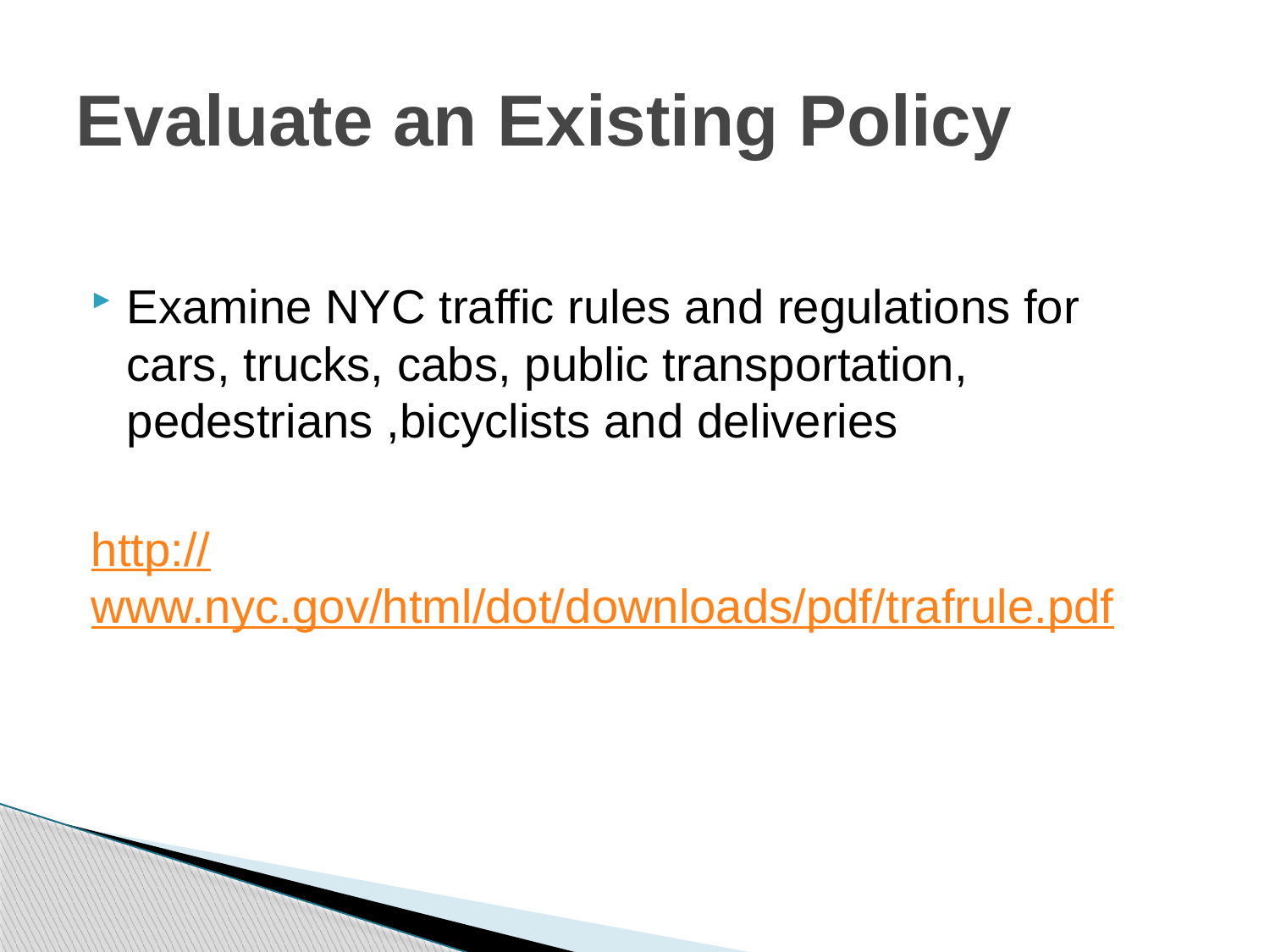

# Evaluate an Existing Policy

Examine NYC traffic rules and regulations for cars, trucks, cabs, public transportation, pedestrians ,bicyclists and deliveries

http://www.nyc.gov/html/dot/downloads/pdf/trafrule.pdf